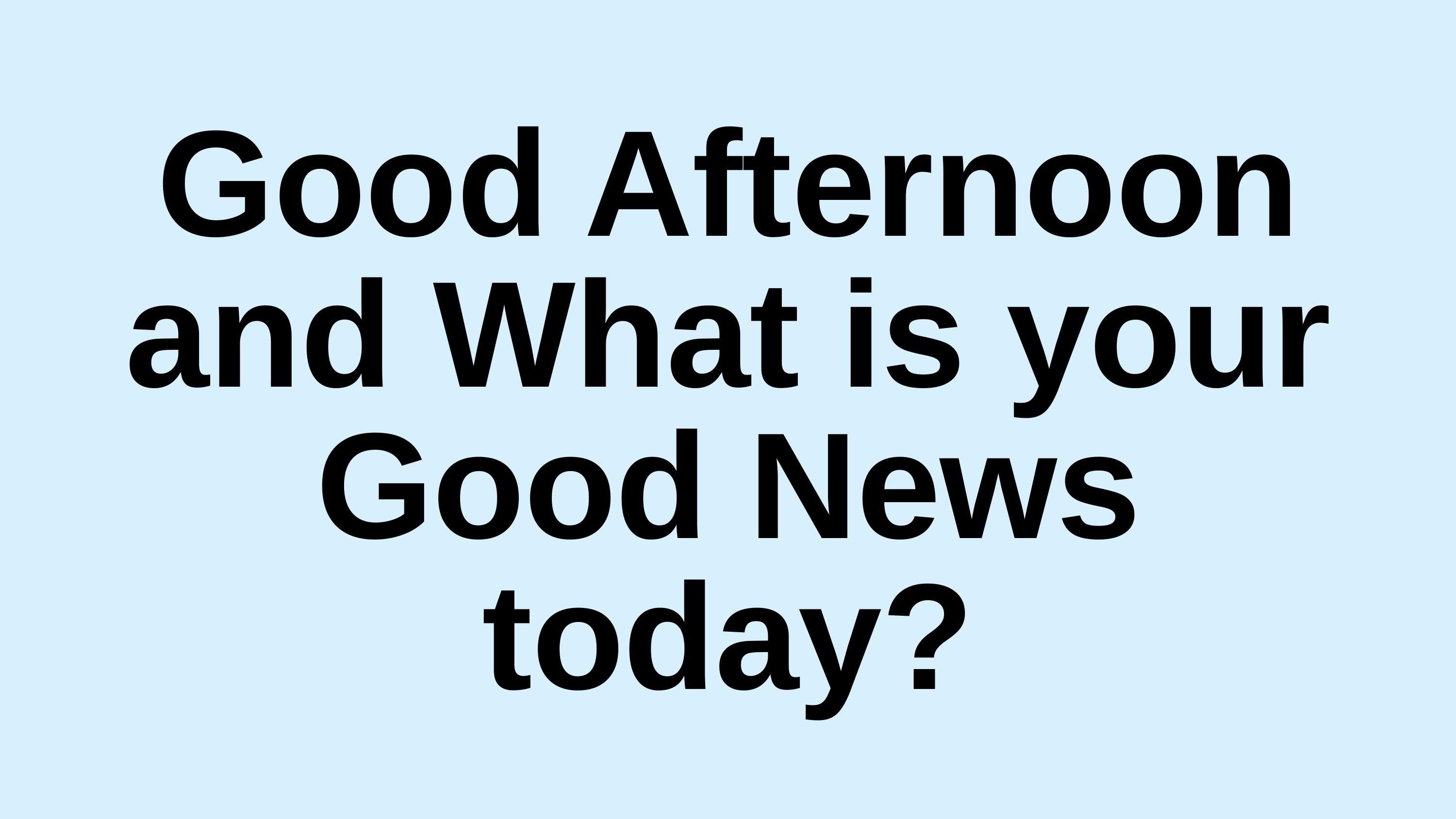

Good Afternoon and What is your Good News today?